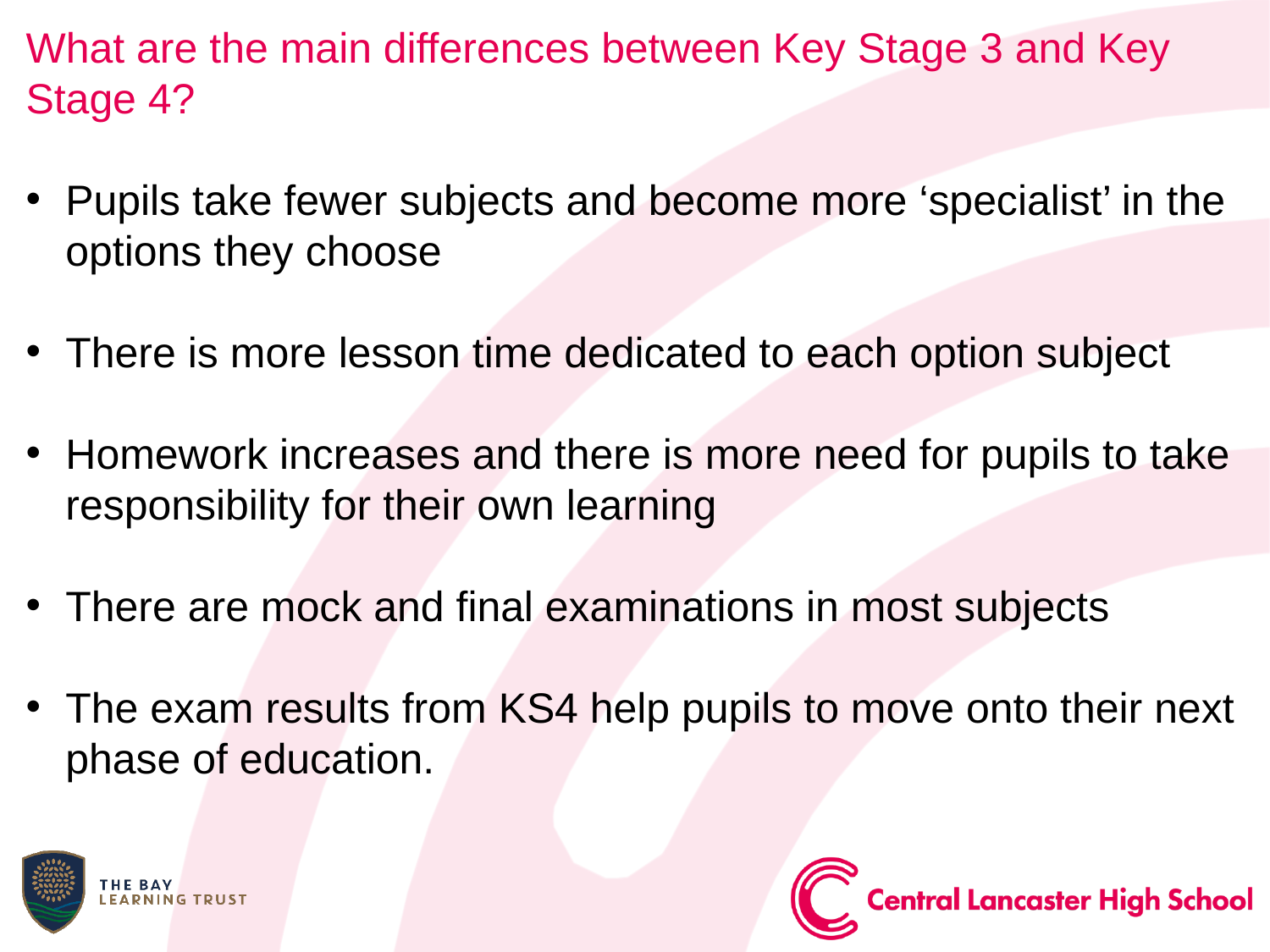

What are the main differences between Key Stage 3 and Key Stage 4?

Pupils take fewer subjects and become more ‘specialist’ in the options they choose

There is more lesson time dedicated to each option subject

Homework increases and there is more need for pupils to take responsibility for their own learning

There are mock and final examinations in most subjects

The exam results from KS4 help pupils to move onto their next phase of education.